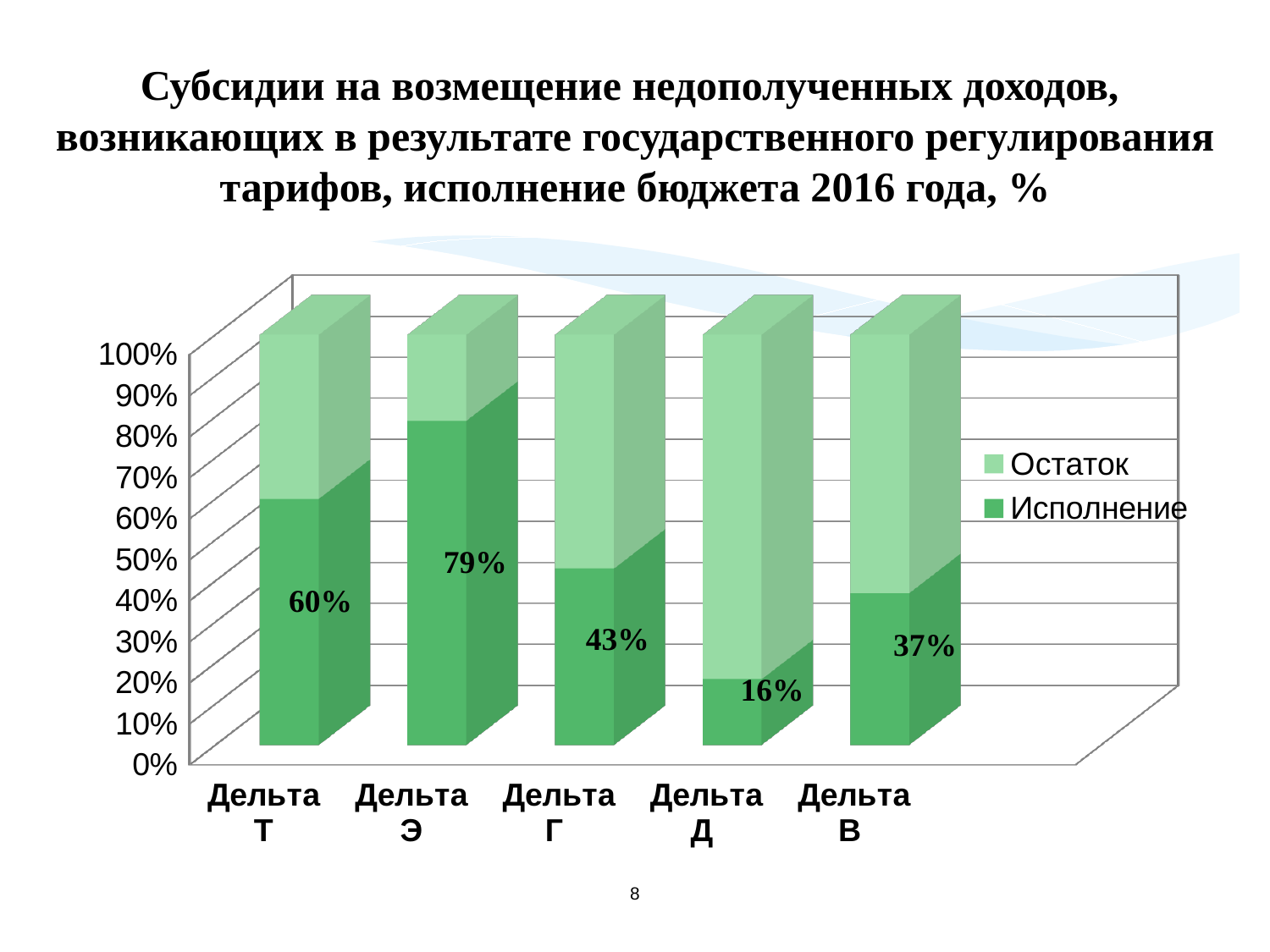

# Субсидии на возмещение недополученных доходов, возникающих в результате государственного регулирования тарифов, исполнение бюджета 2016 года, %

[unsupported chart]

8